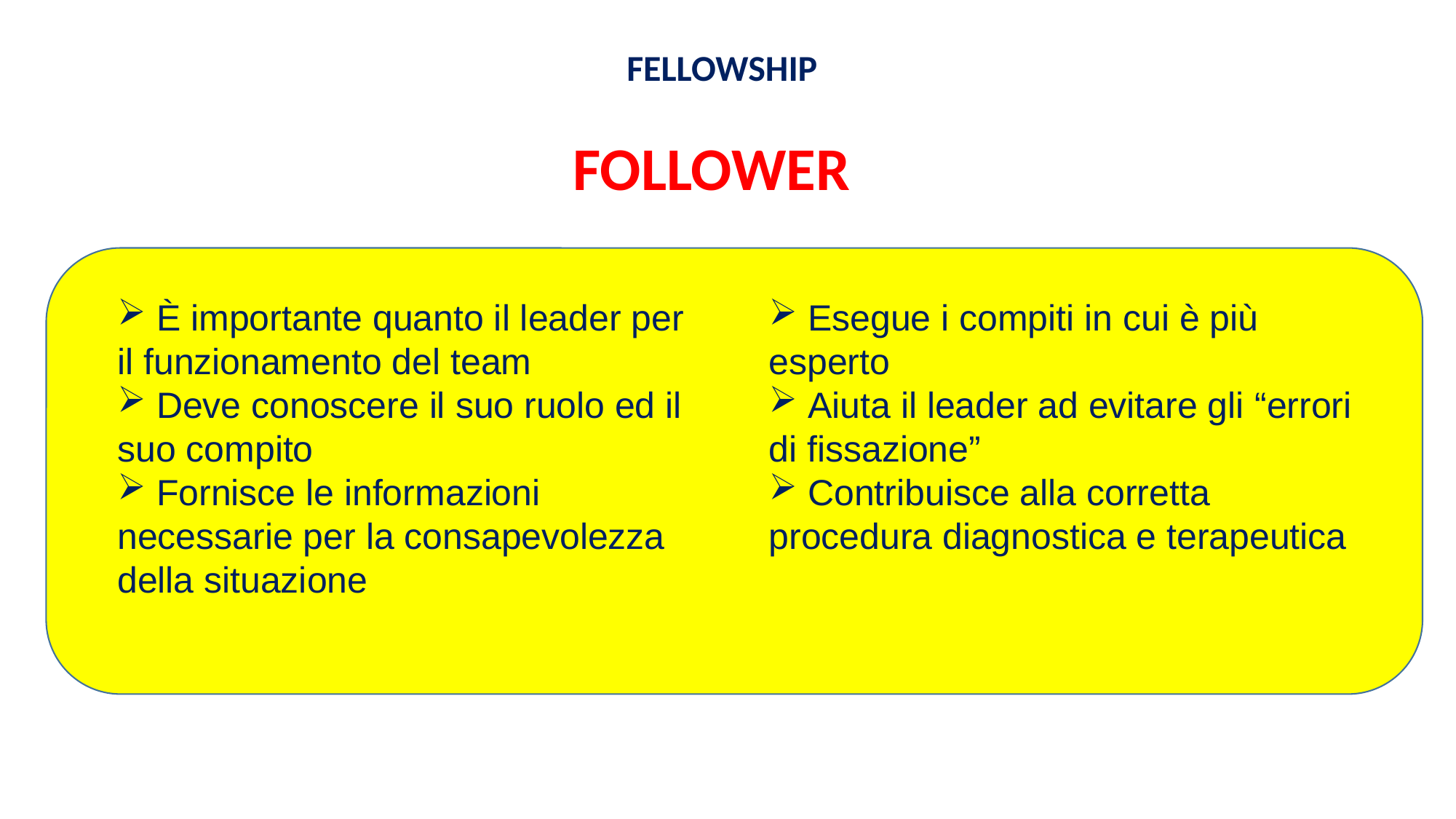

# FELLOWSHIP
FOLLOWER

 È importante quanto il leader per il funzionamento del team
 Deve conoscere il suo ruolo ed il suo compito
 Fornisce le informazioni necessarie per la consapevolezza della situazione

 Esegue i compiti in cui è più esperto
 Aiuta il leader ad evitare gli “errori di fissazione”
 Contribuisce alla corretta procedura diagnostica e terapeutica